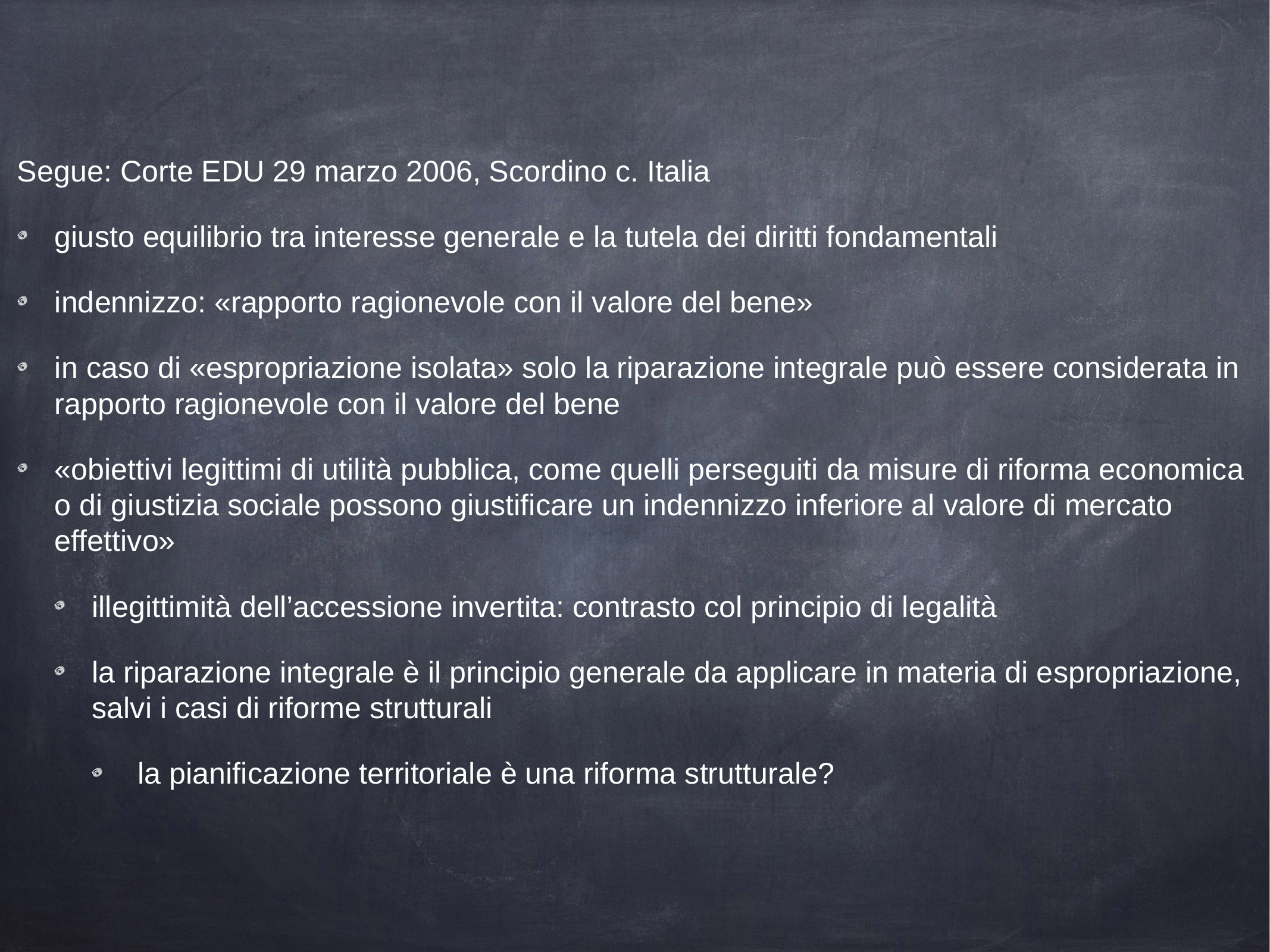

Segue: Corte EDU 29 marzo 2006, Scordino c. Italia
giusto equilibrio tra interesse generale e la tutela dei diritti fondamentali
indennizzo: «rapporto ragionevole con il valore del bene»
in caso di «espropriazione isolata» solo la riparazione integrale può essere considerata in rapporto ragionevole con il valore del bene
«obiettivi legittimi di utilità pubblica, come quelli perseguiti da misure di riforma economica o di giustizia sociale possono giustificare un indennizzo inferiore al valore di mercato effettivo»
illegittimità dell’accessione invertita: contrasto col principio di legalità
la riparazione integrale è il principio generale da applicare in materia di espropriazione, salvi i casi di riforme strutturali
 la pianificazione territoriale è una riforma strutturale?